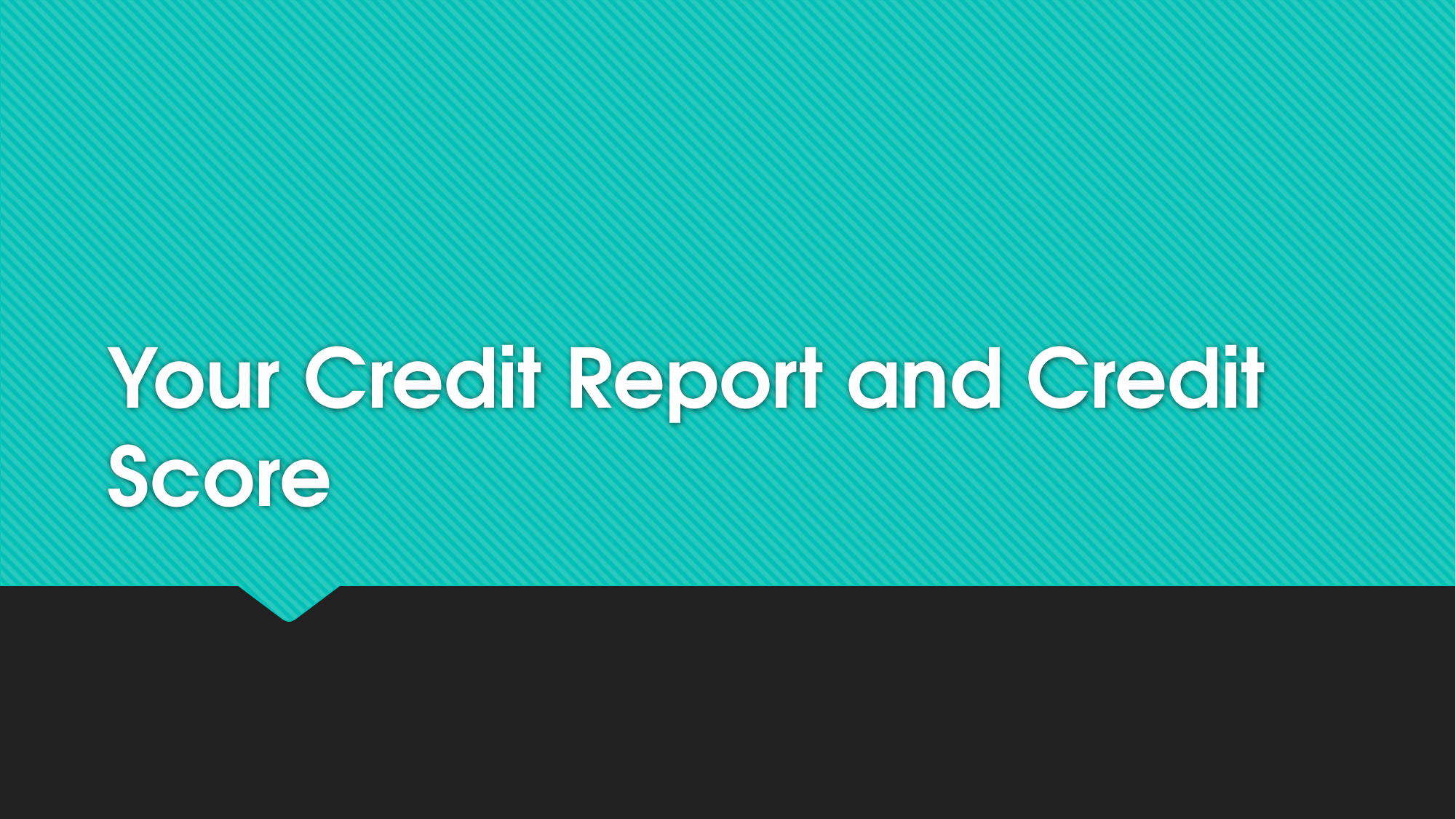

# Your Credit Report and Credit Score